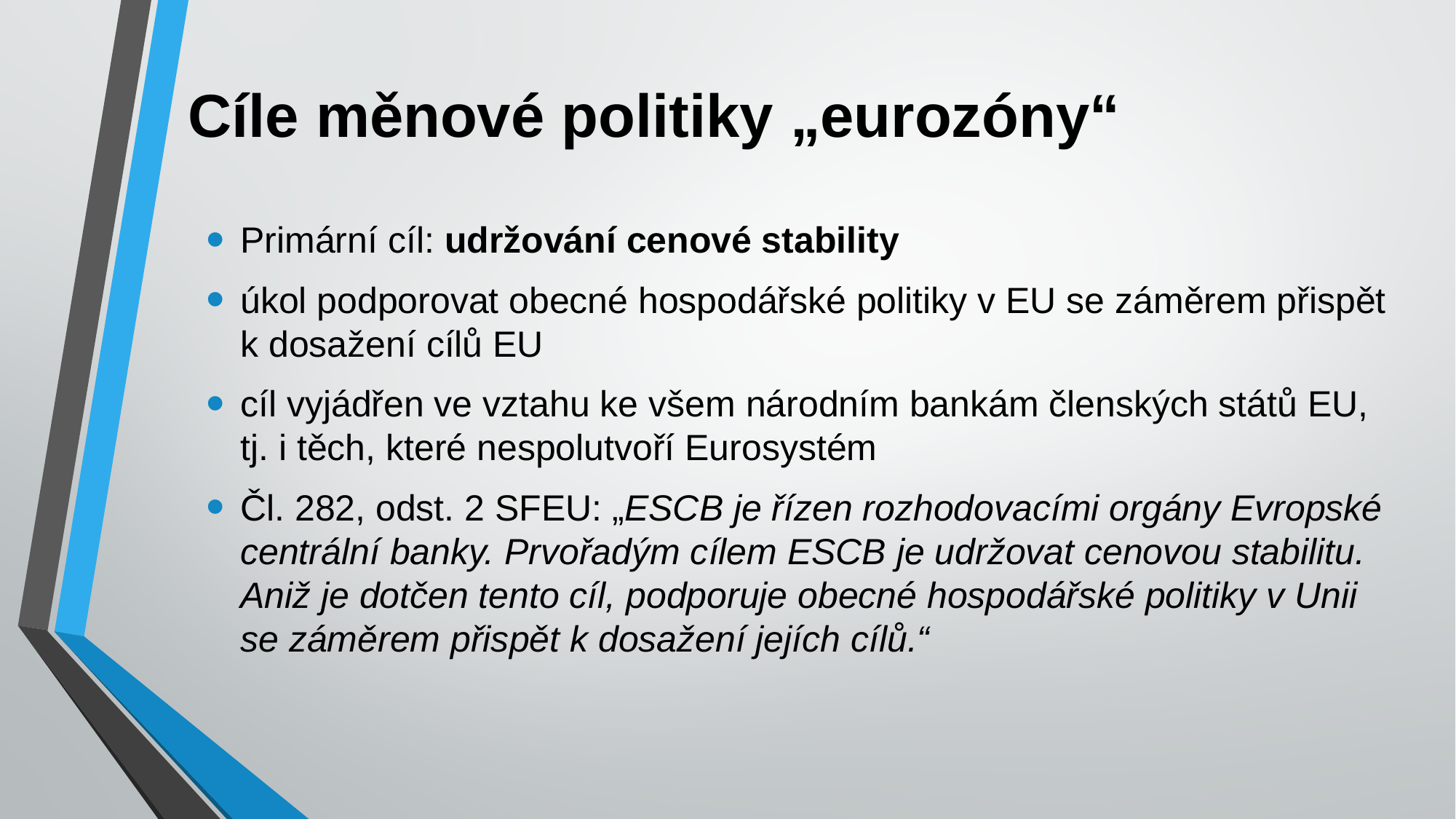

# Cíle měnové politiky „eurozóny“

Primární cíl: udržování cenové stability
úkol podporovat obecné hospodářské politiky v EU se záměrem přispět k dosažení cílů EU
cíl vyjádřen ve vztahu ke všem národním bankám členských států EU, tj. i těch, které nespolutvoří Eurosystém
Čl. 282, odst. 2 SFEU: „ESCB je řízen rozhodovacími orgány Evropské centrální banky. Prvořadým cílem ESCB je udržovat cenovou stabilitu. Aniž je dotčen tento cíl, podporuje obecné hospodářské politiky v Unii se záměrem přispět k dosažení jejích cílů.“